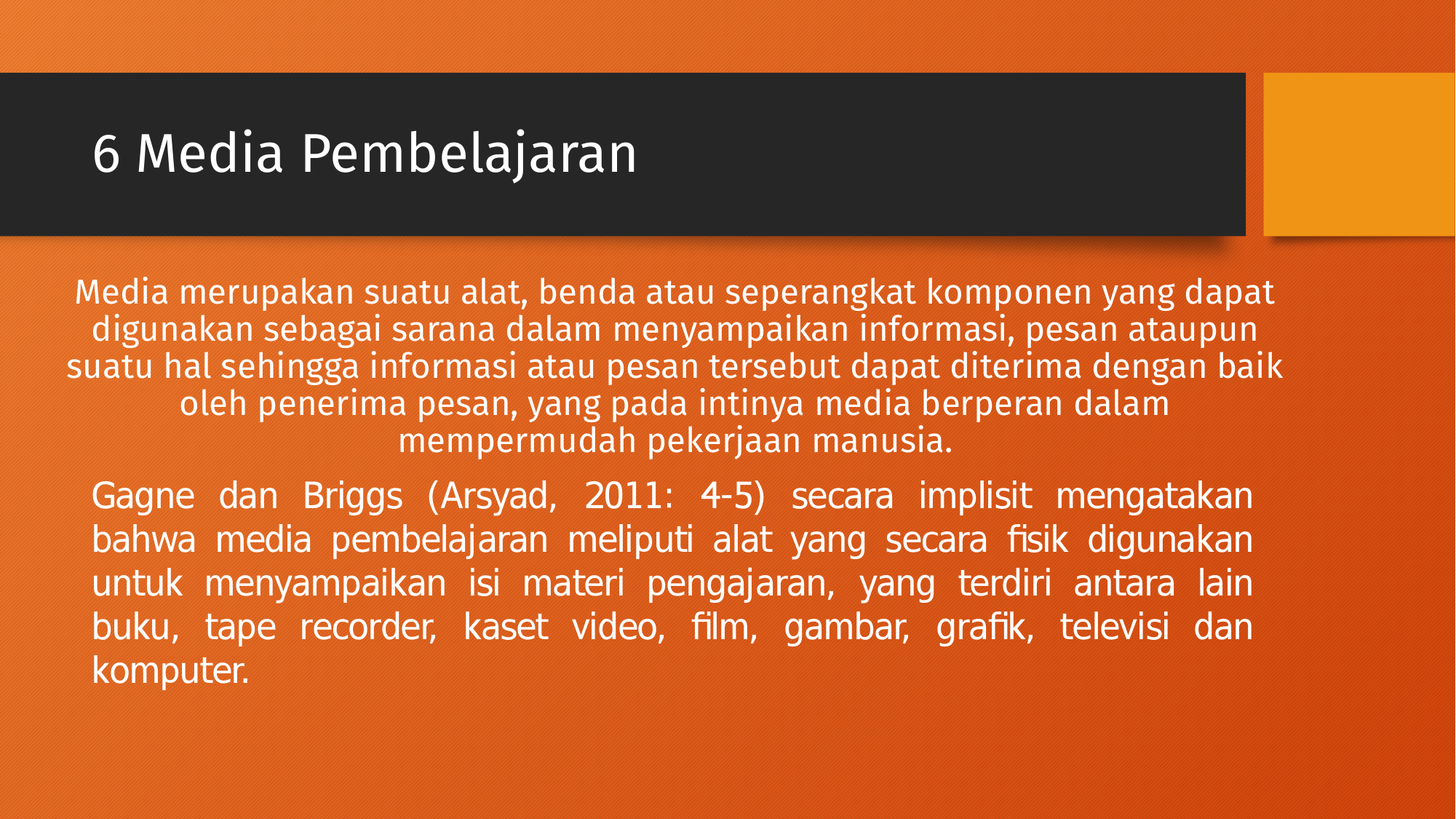

# 6 Media Pembelajaran
Media merupakan suatu alat, benda atau seperangkat komponen yang dapat digunakan sebagai sarana dalam menyampaikan informasi, pesan ataupun suatu hal sehingga informasi atau pesan tersebut dapat diterima dengan baik oleh penerima pesan, yang pada intinya media berperan dalam mempermudah pekerjaan manusia.
Gagne dan Briggs (Arsyad, 2011: 4-5) secara implisit mengatakan bahwa media pembelajaran meliputi alat yang secara fisik digunakan untuk menyampaikan isi materi pengajaran, yang terdiri antara lain buku, tape recorder, kaset video, film, gambar, grafik, televisi dan komputer.